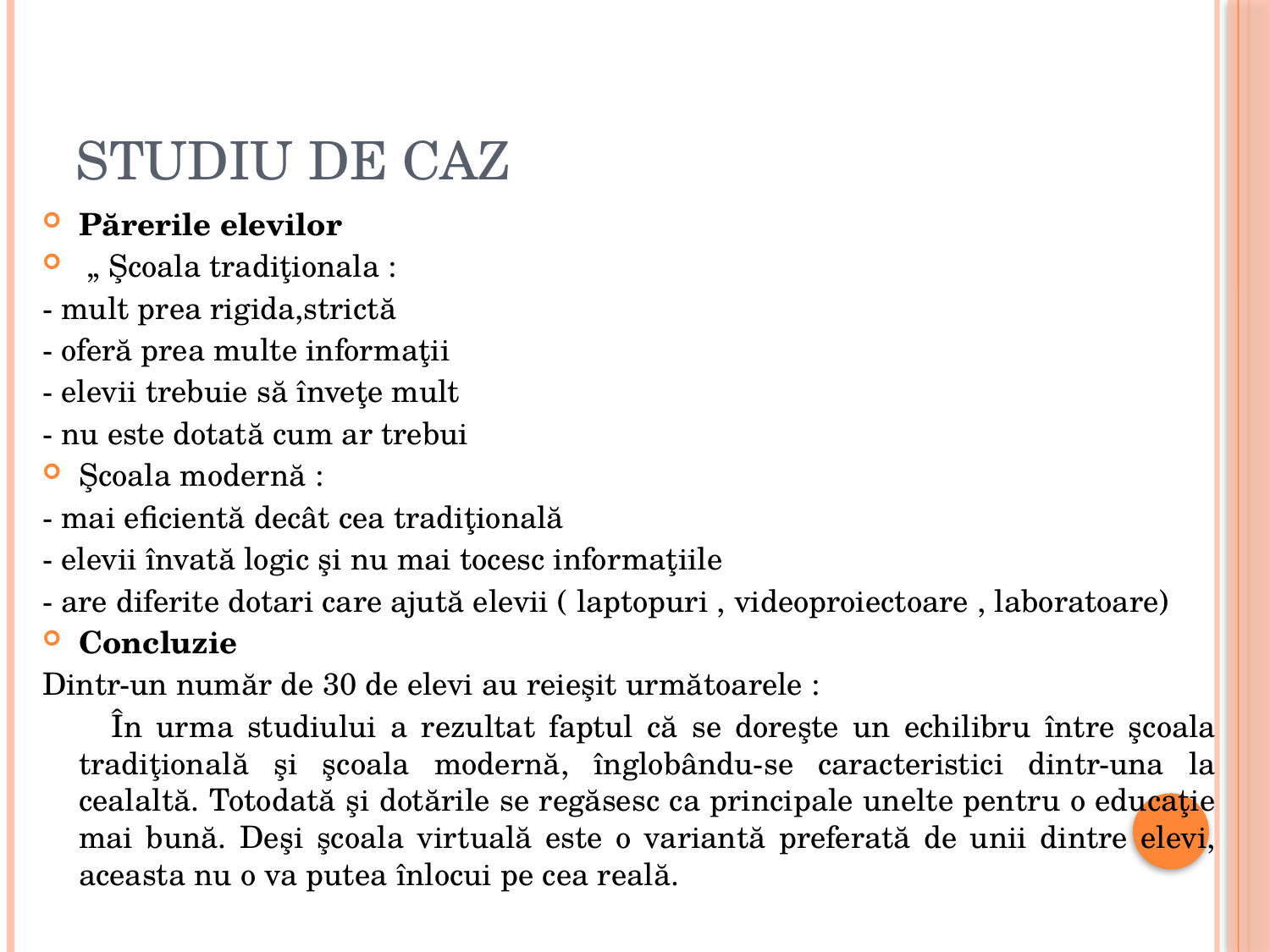

# Studiu de caz
Părerile elevilor
 „ Şcoala tradiţionala :
- mult prea rigida,strictă
- oferă prea multe informaţii
- elevii trebuie să înveţe mult
- nu este dotată cum ar trebui
Şcoala modernă :
- mai eficientă decât cea tradiţională
- elevii învată logic şi nu mai tocesc informaţiile
- are diferite dotari care ajută elevii ( laptopuri , videoproiectoare , laboratoare)
Concluzie
Dintr-un număr de 30 de elevi au reieşit următoarele :
     În urma studiului a rezultat faptul că se doreşte un echilibru între şcoala tradiţională şi şcoala modernă, înglobându-se caracteristici dintr-una la cealaltă. Totodată şi dotările se regăsesc ca principale unelte pentru o educaţie mai bună. Deşi şcoala virtuală este o variantă preferată de unii dintre elevi, aceasta nu o va putea înlocui pe cea reală.